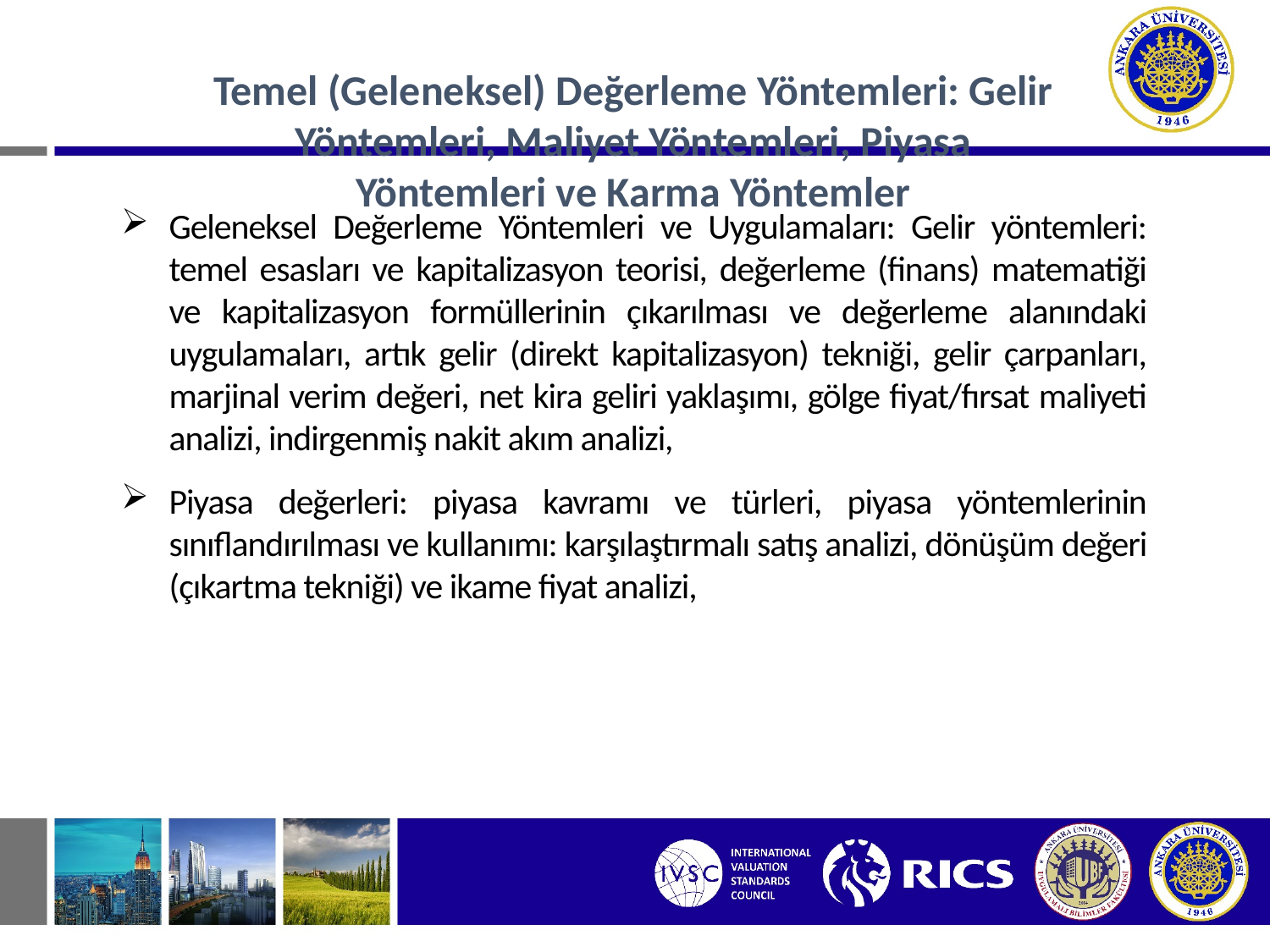

Temel (Geleneksel) Değerleme Yöntemleri: Gelir Yöntemleri, Maliyet Yöntemleri, Piyasa Yöntemleri ve Karma Yöntemler

Geleneksel Değerleme Yöntemleri ve Uygulamaları: Gelir yöntemleri: temel esasları ve kapitalizasyon teorisi, değerleme (finans) matematiği ve kapitalizasyon formüllerinin çıkarılması ve değerleme alanındaki uygulamaları, artık gelir (direkt kapitalizasyon) tekniği, gelir çarpanları, marjinal verim değeri, net kira geliri yaklaşımı, gölge fiyat/fırsat maliyeti analizi, indirgenmiş nakit akım analizi,
Piyasa değerleri: piyasa kavramı ve türleri, piyasa yöntemlerinin sınıflandırılması ve kullanımı: karşılaştırmalı satış analizi, dönüşüm değeri (çıkartma tekniği) ve ikame fiyat analizi,